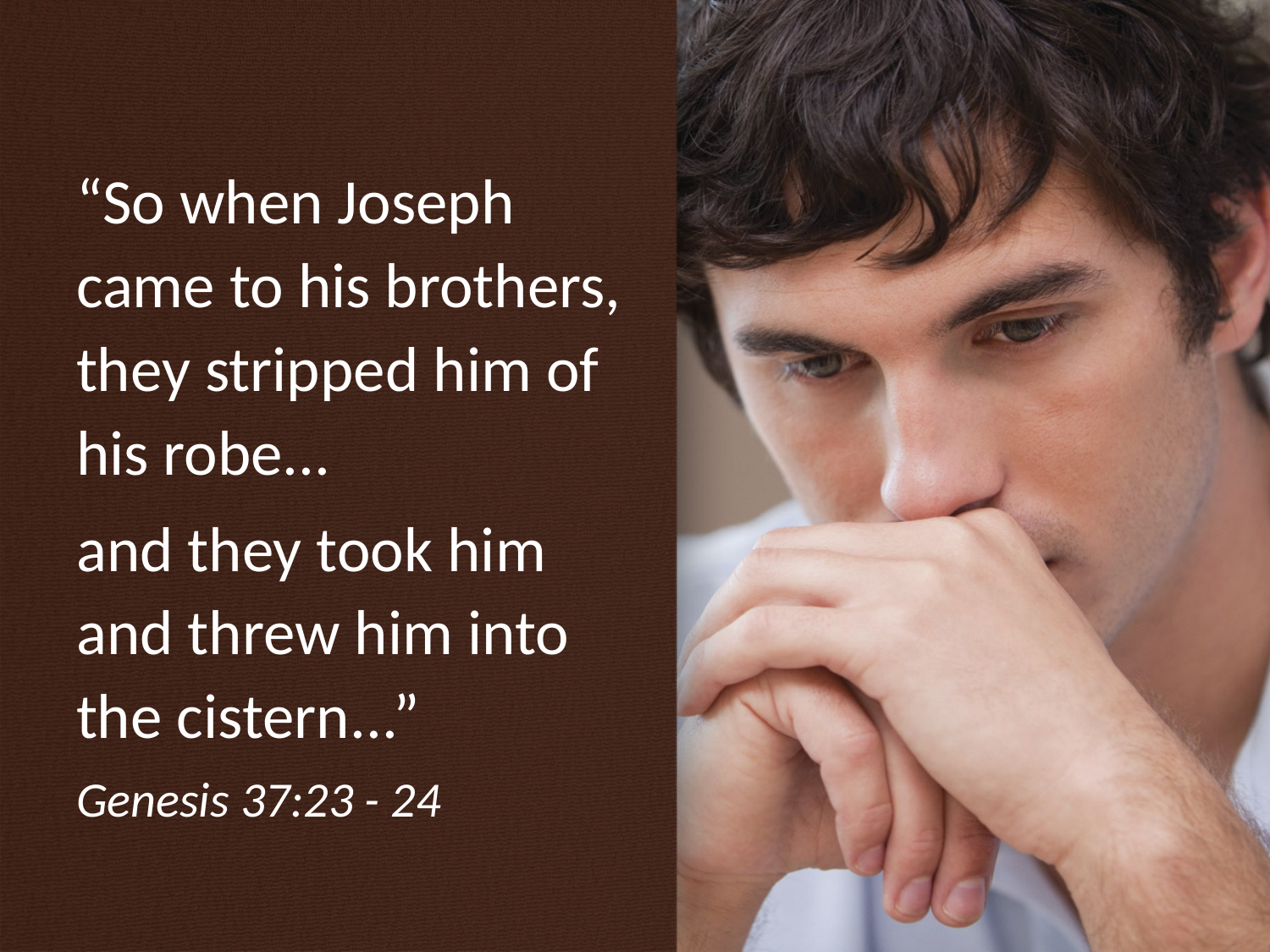

“So when Joseph came to his brothers, they stripped him of his robe...
and they took him and threw him into the cistern...”
Genesis 37:23 - 24